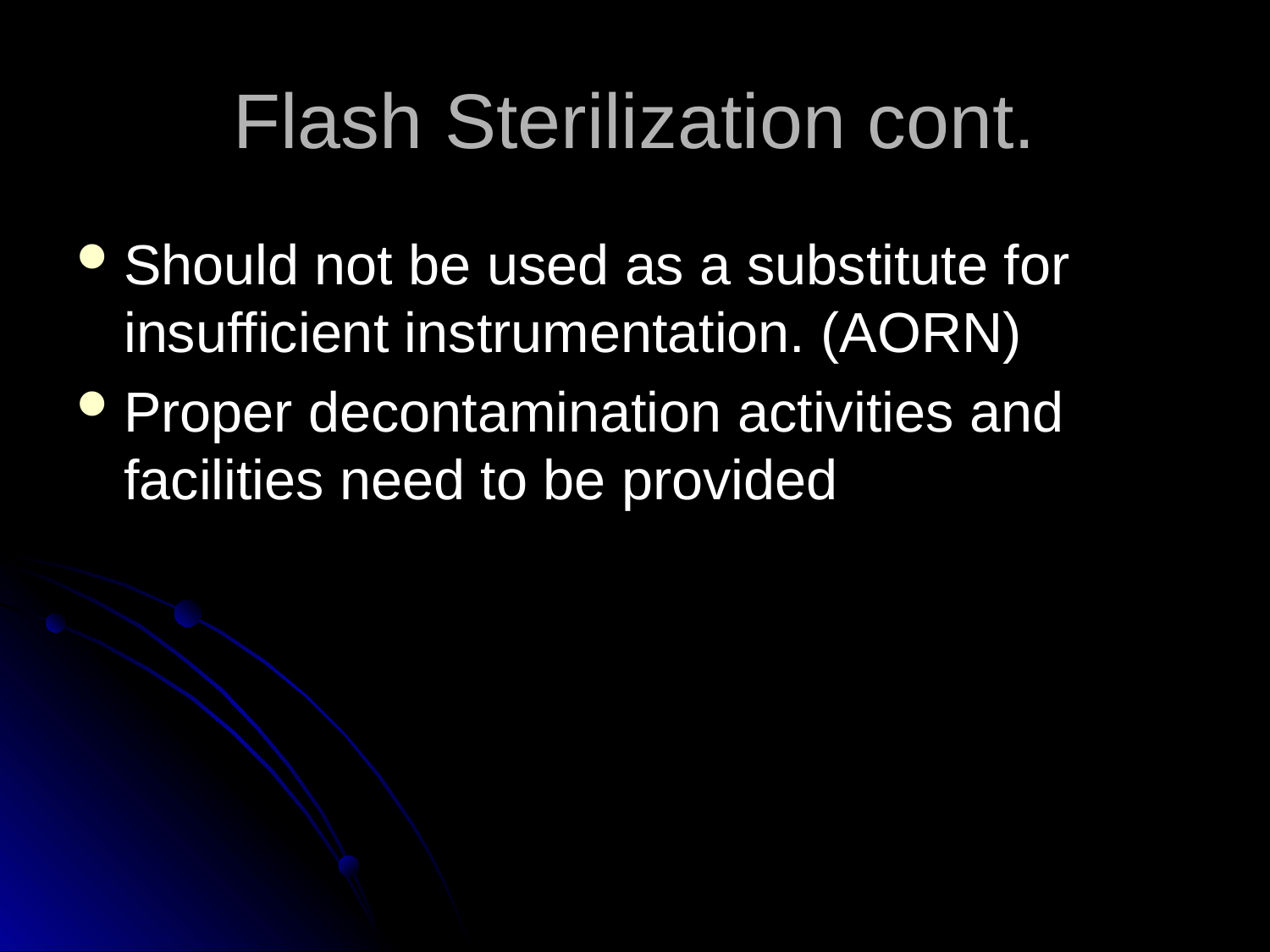

# Flash Sterilization cont.
Should not be used as a substitute for insufficient instrumentation. (AORN)
Proper decontamination activities and facilities need to be provided